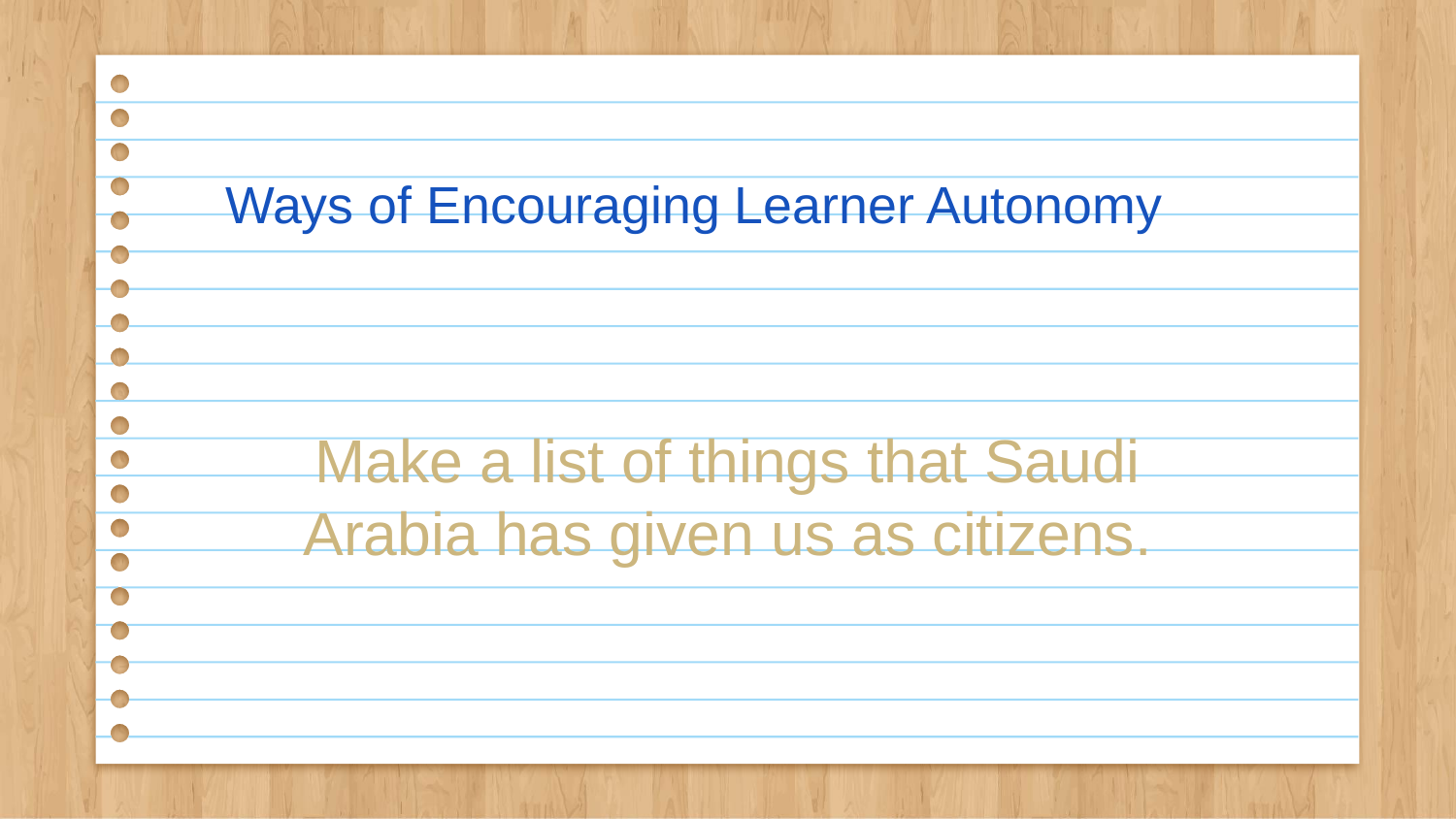

Ways of Encouraging Learner Autonomy
Make a list of things that Saudi Arabia has given us as citizens.